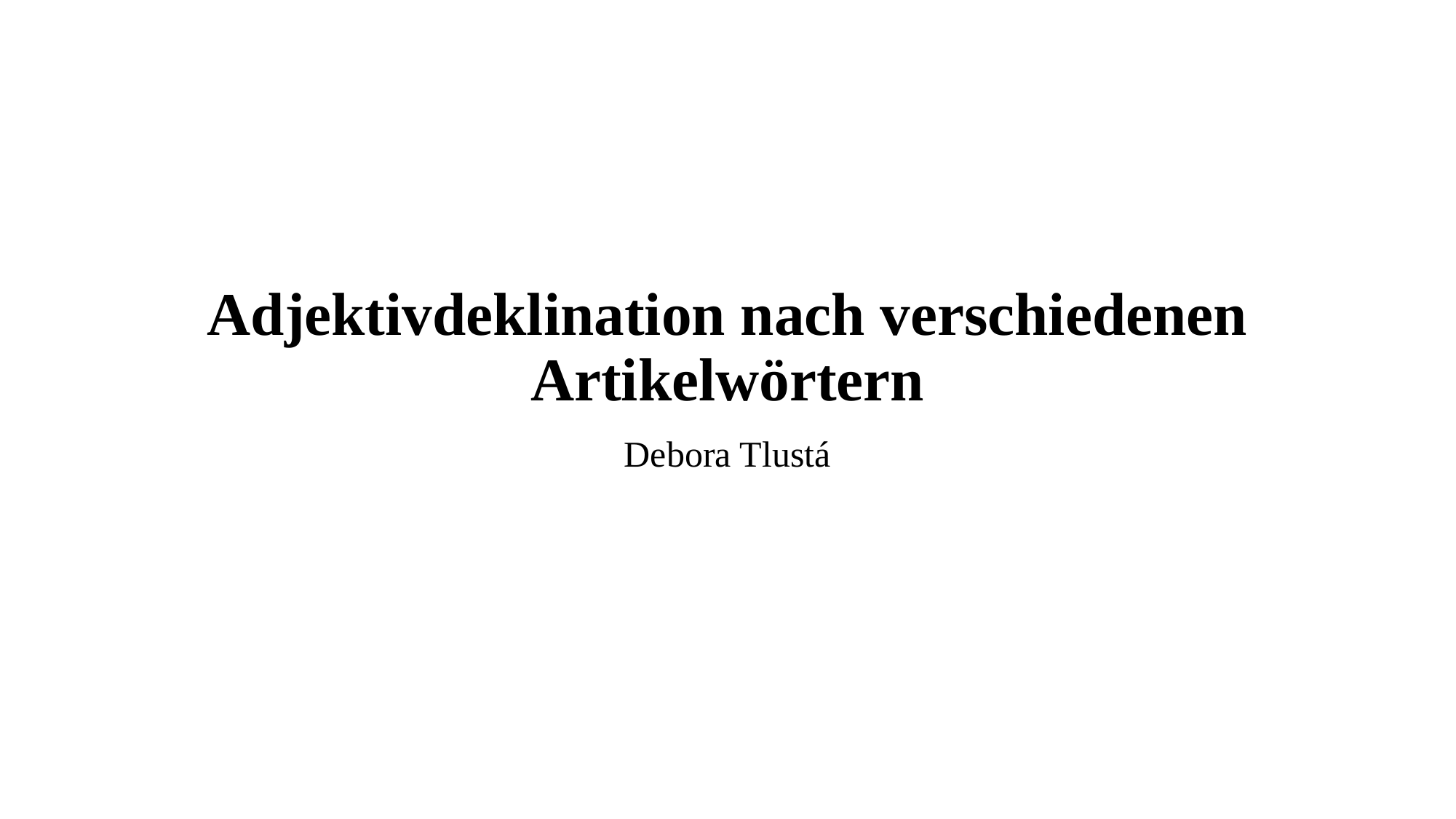

# Adjektivdeklination nach verschiedenen Artikelwörtern
Debora Tlustá